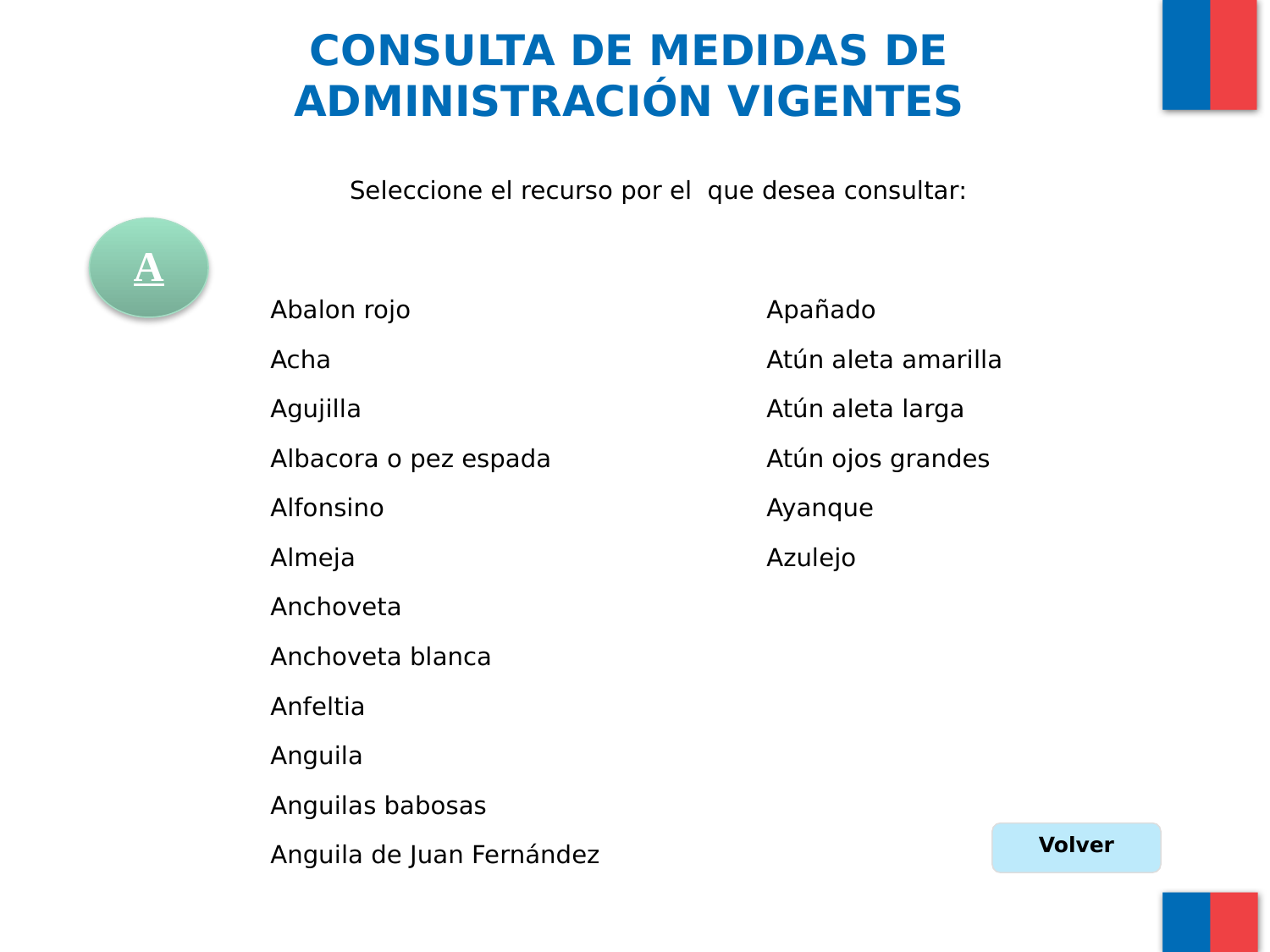

# CONSULTA DE MEDIDAS DE ADMINISTRACIÓN VIGENTES
Seleccione el recurso por el  que desea consultar:

A
Abalon rojo
Apañado
Acha
Atún aleta amarilla
Agujilla
Atún aleta larga
Albacora o pez espada
Atún ojos grandes
Alfonsino
Ayanque
Almeja
Azulejo
Anchoveta
Anchoveta blanca
Anfeltia
Anguila
Anguilas babosas
Volver
Anguila de Juan Fernández